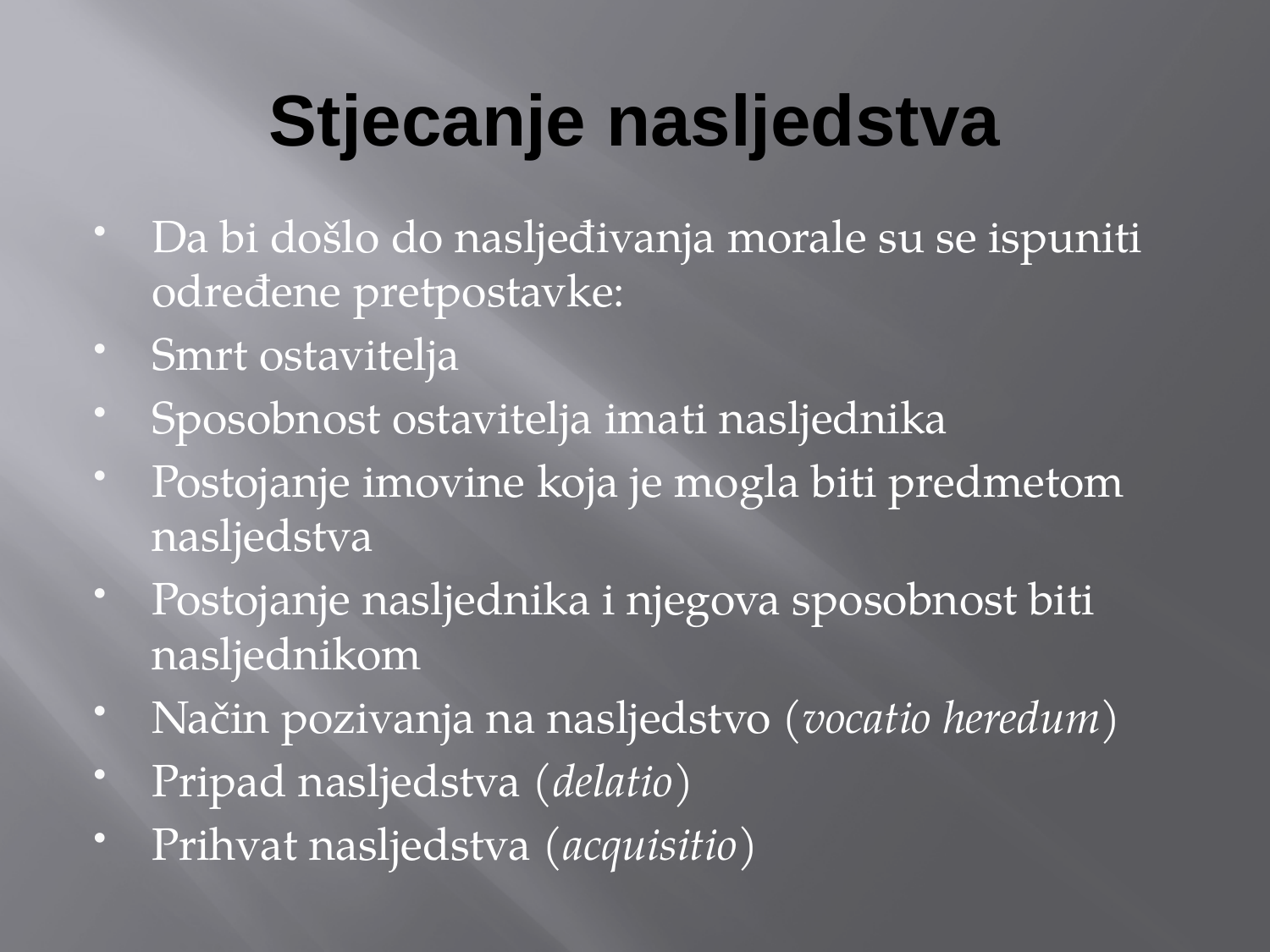

# Stjecanje nasljedstva
Da bi došlo do nasljeđivanja morale su se ispuniti određene pretpostavke:
Smrt ostavitelja
Sposobnost ostavitelja imati nasljednika
Postojanje imovine koja je mogla biti predmetom nasljedstva
Postojanje nasljednika i njegova sposobnost biti nasljednikom
Način pozivanja na nasljedstvo (vocatio heredum)
Pripad nasljedstva (delatio)
Prihvat nasljedstva (acquisitio)